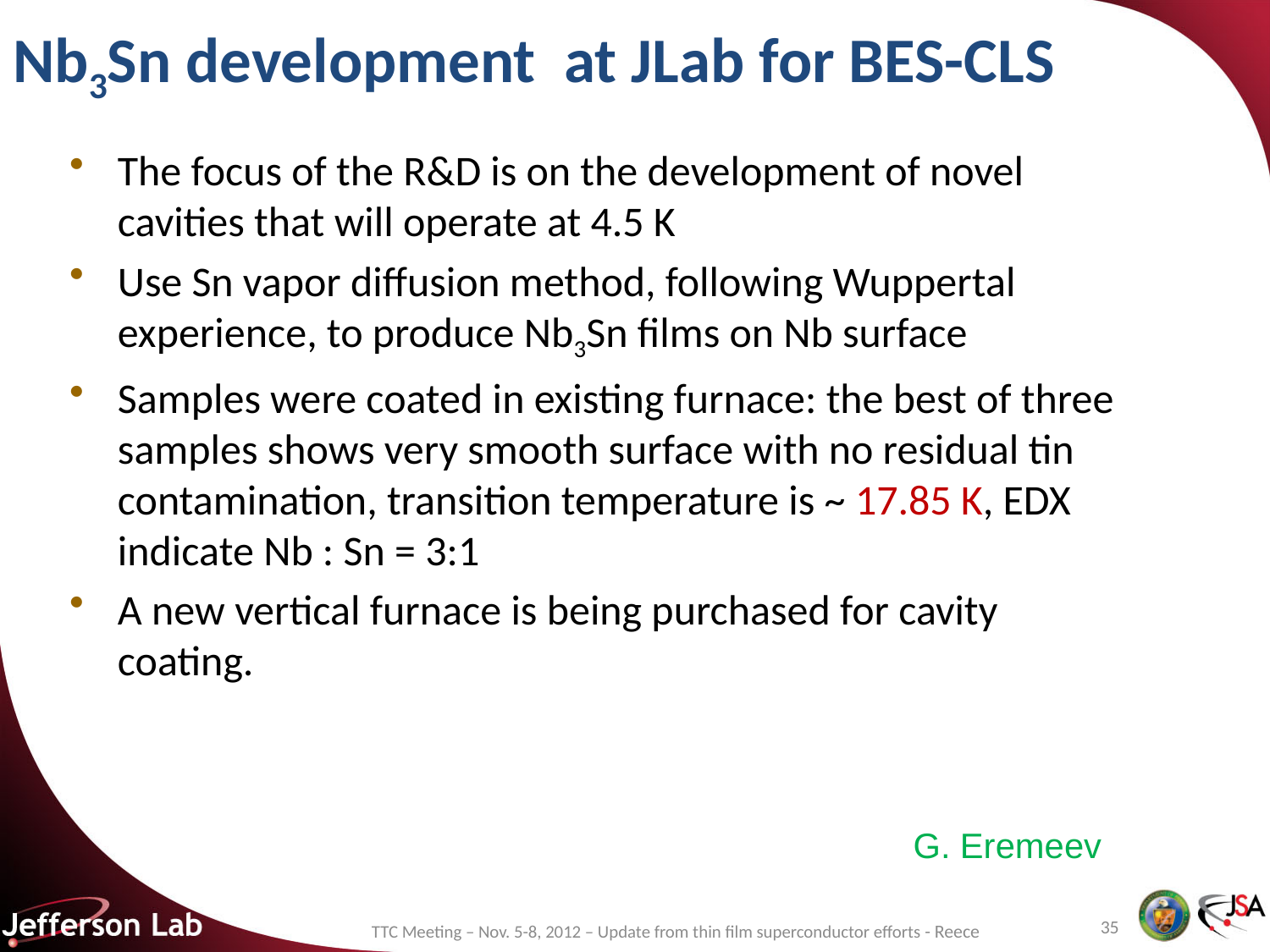

# Nb3Sn development  at JLab for BES-CLS
The focus of the R&D is on the development of novel cavities that will operate at 4.5 K
Use Sn vapor diffusion method, following Wuppertal experience, to produce Nb3Sn films on Nb surface
Samples were coated in existing furnace: the best of three samples shows very smooth surface with no residual tin contamination, transition temperature is ~ 17.85 K, EDX indicate Nb : Sn = 3:1
A new vertical furnace is being purchased for cavity coating.

G. Eremeev